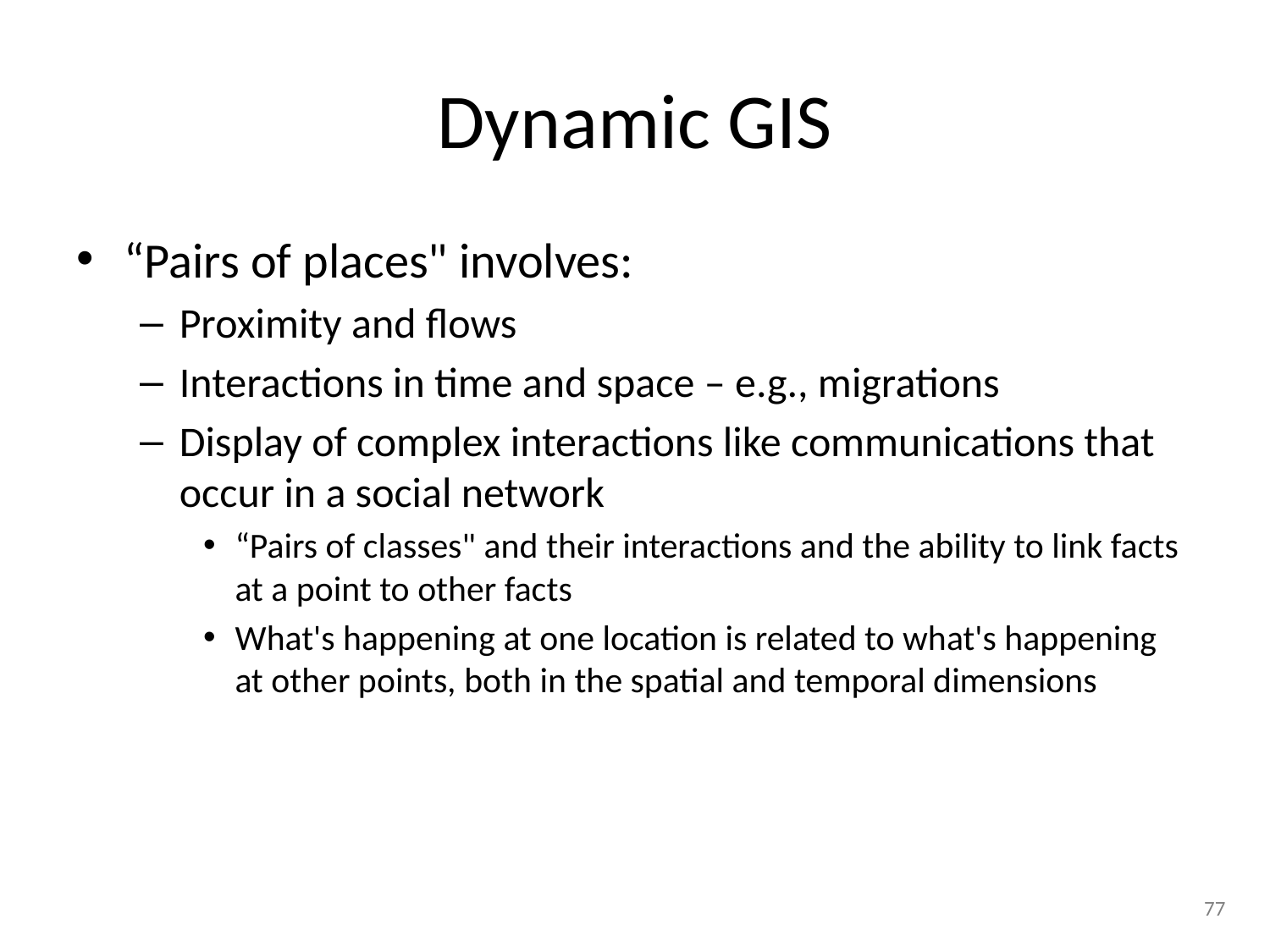

# Dynamic GIS
“Pairs of places" involves:
Proximity and flows
Interactions in time and space – e.g., migrations
Display of complex interactions like communications that occur in a social network
“Pairs of classes" and their interactions and the ability to link facts at a point to other facts
What's happening at one location is related to what's happening at other points, both in the spatial and temporal dimensions
77